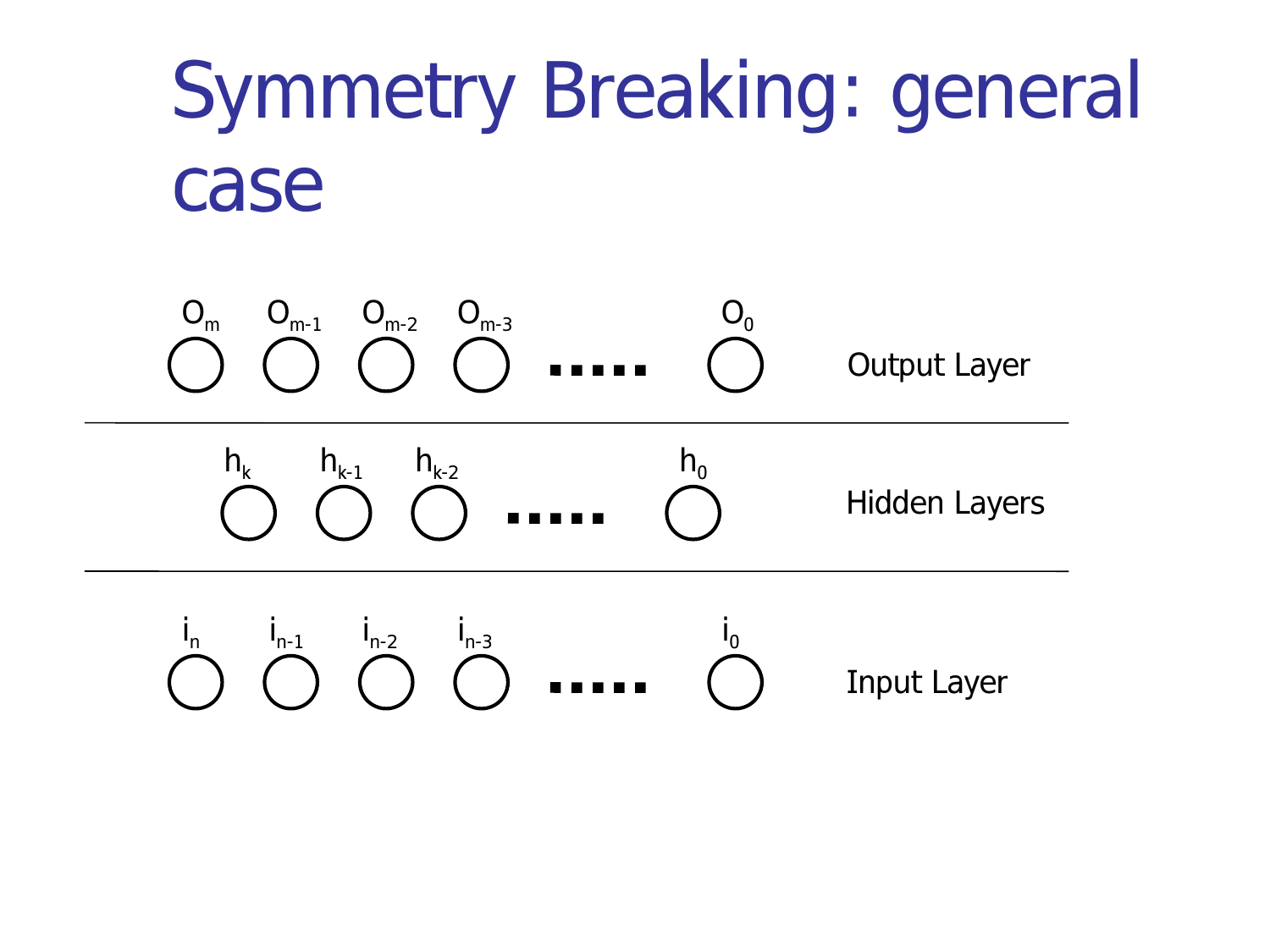

# Symmetry Breaking: general case
Om
Om-1
Om-2
Om-3
O0

Output Layer
hk
hk-1
hk-2
h0

Hidden Layers
in
in-1
in-2
in-3
i0

Input Layer